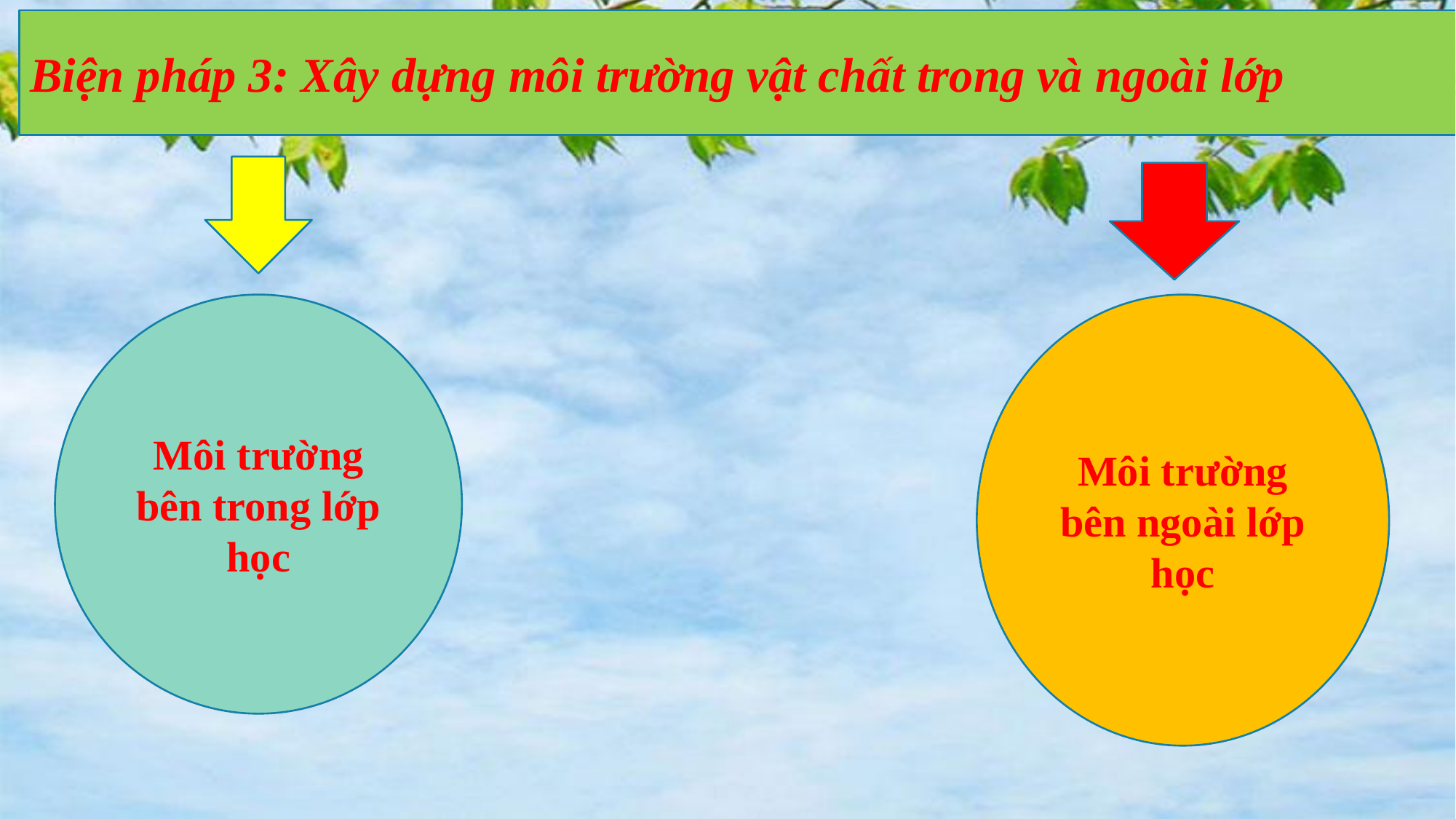

Biện pháp 3: Xây dựng môi trường vật chất trong và ngoài lớp

Môi trường bên ngoài lớp học
Môi trường bên trong lớp học